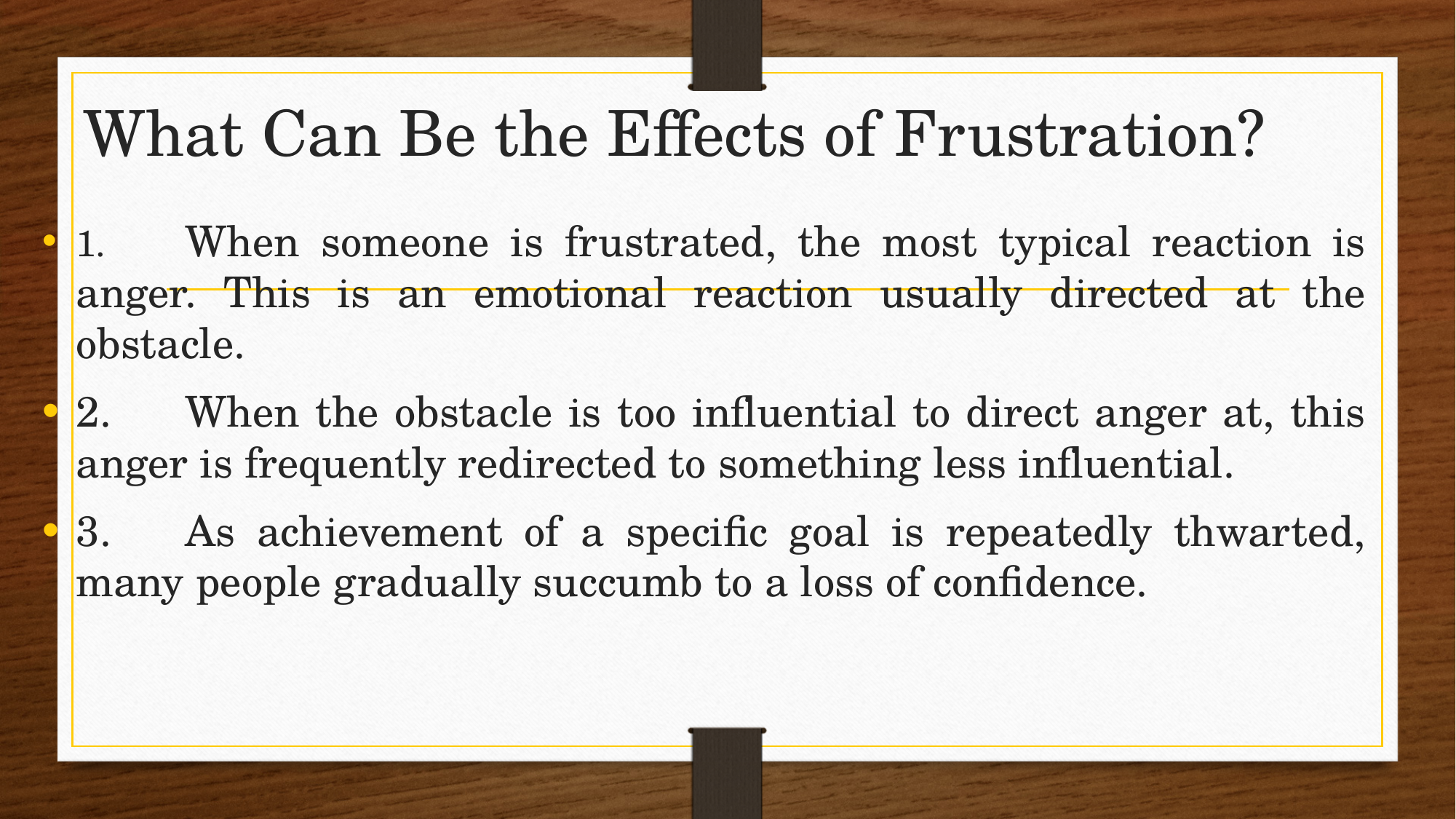

# What Can Be the Effects of Frustration?
1.	When someone is frustrated, the most typical reaction is anger. This is an emotional reaction usually directed at the obstacle.
2.	When the obstacle is too influential to direct anger at, this anger is frequently redirected to something less influential.
3.	As achievement of a specific goal is repeatedly thwarted, many people gradually succumb to a loss of confidence.